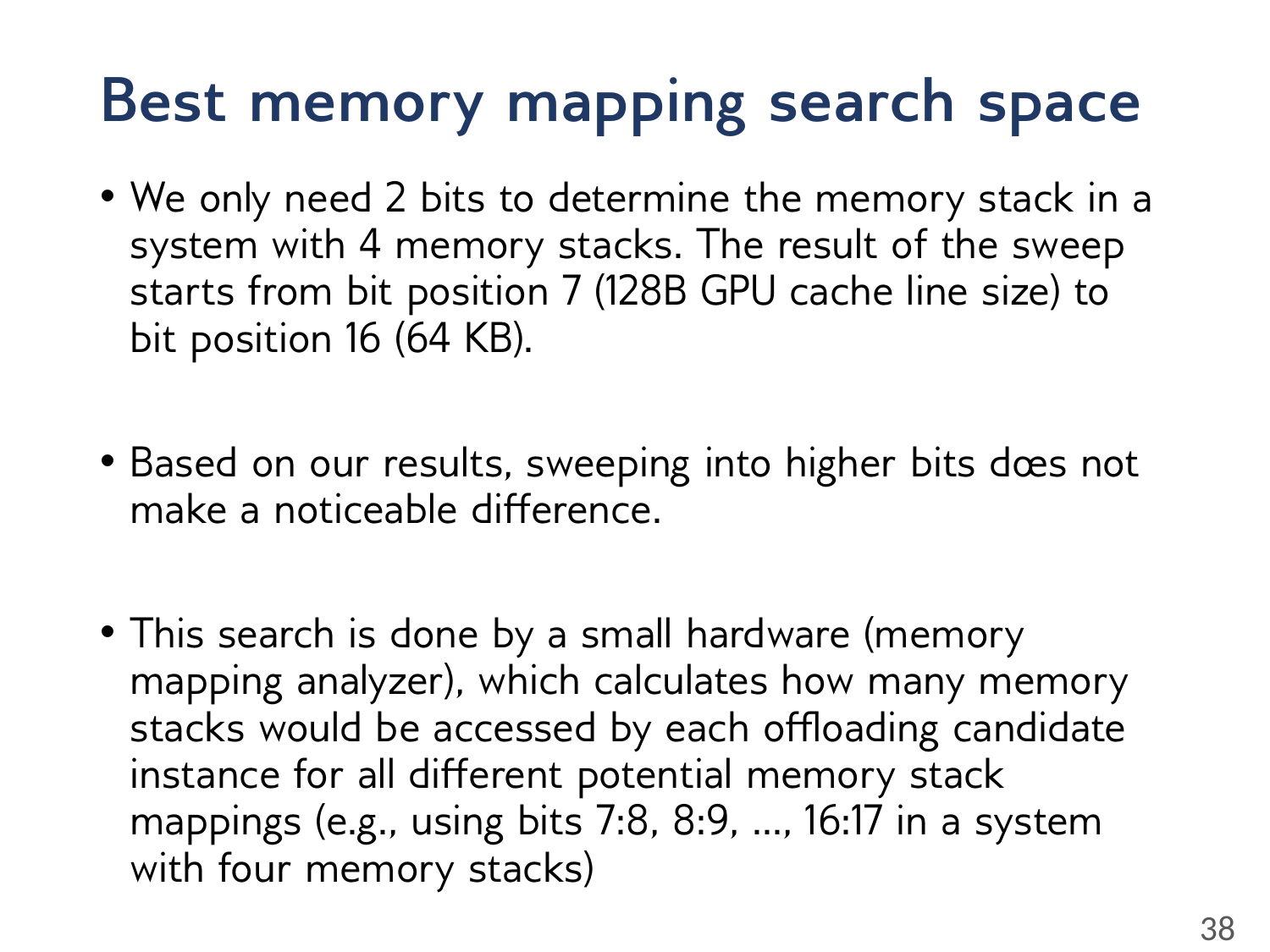

# Best memory mapping search space
We only need 2 bits to determine the memory stack in a system with 4 memory stacks. The result of the sweep starts from bit position 7 (128B GPU cache line size) to bit position 16 (64 KB).

Based on our results, sweeping into higher bits does not make a noticeable difference.

This search is done by a small hardware (memory mapping analyzer), which calculates how many memory stacks would be accessed by each offloading candidate instance for all different potential memory stack mappings (e.g., using bits 7:8, 8:9, ..., 16:17 in a system with four memory stacks)

38